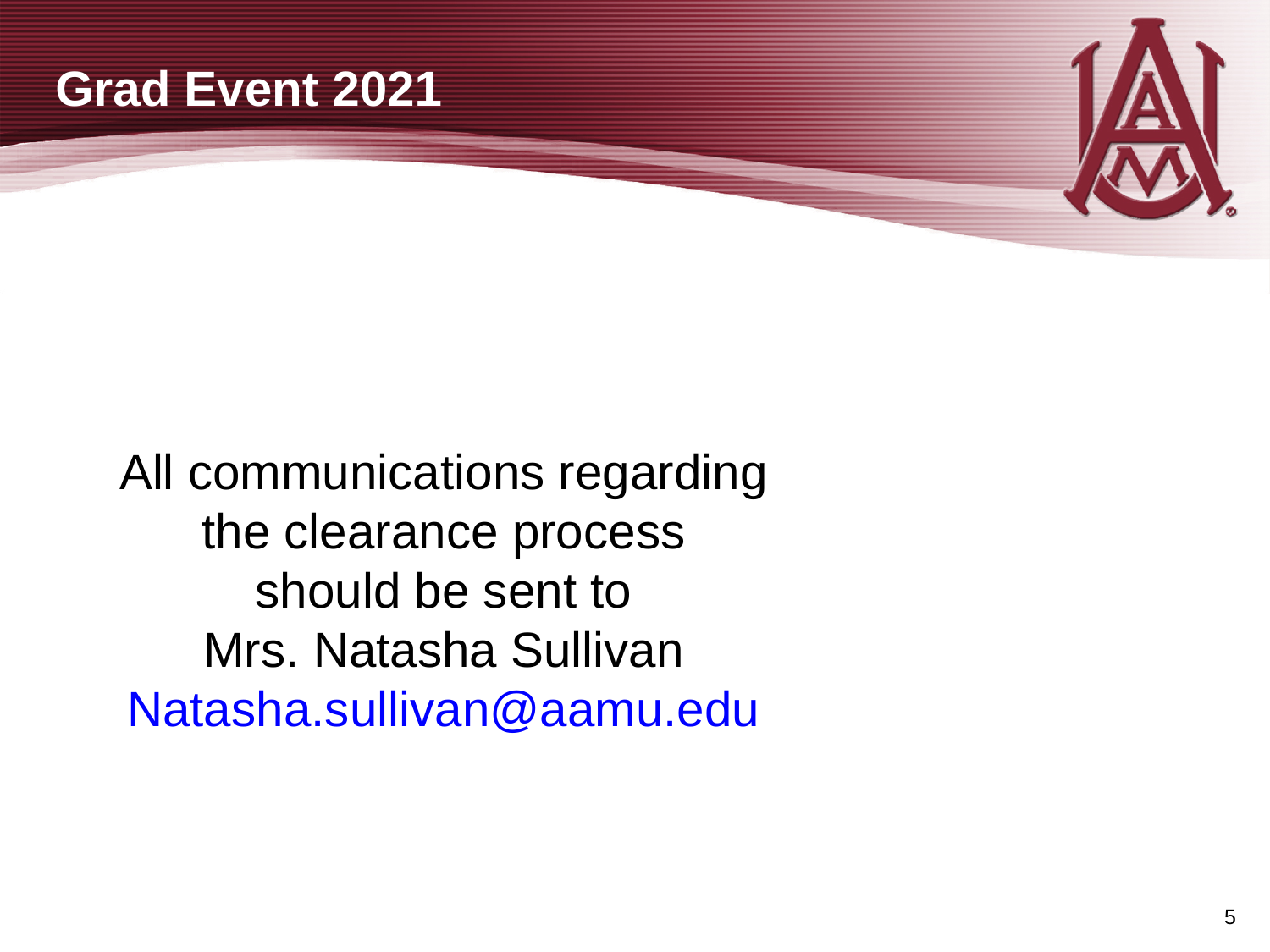

# Grad Event 2021
All communications regarding the clearance process
should be sent to
Mrs. Natasha Sullivan
Natasha.sullivan@aamu.edu
5